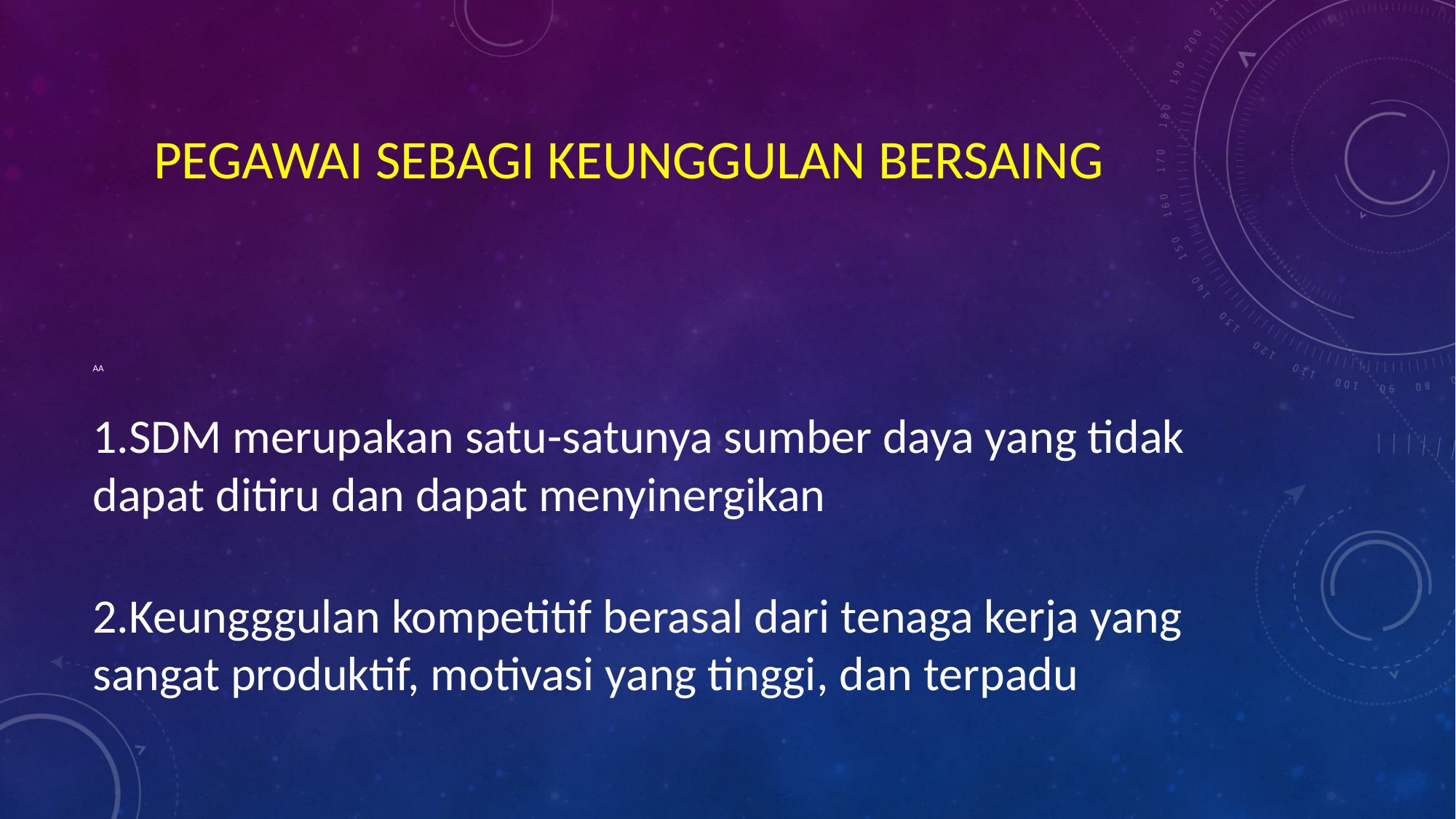

# PEGAWAI SEBAGI KEUNGGULAN BERSAING

AA

1.SDM merupakan satu-satunya sumber daya yang tidak dapat ditiru dan dapat menyinergikan

2.Keungggulan kompetitif berasal dari tenaga kerja yang sangat produktif, motivasi yang tinggi, dan terpadu